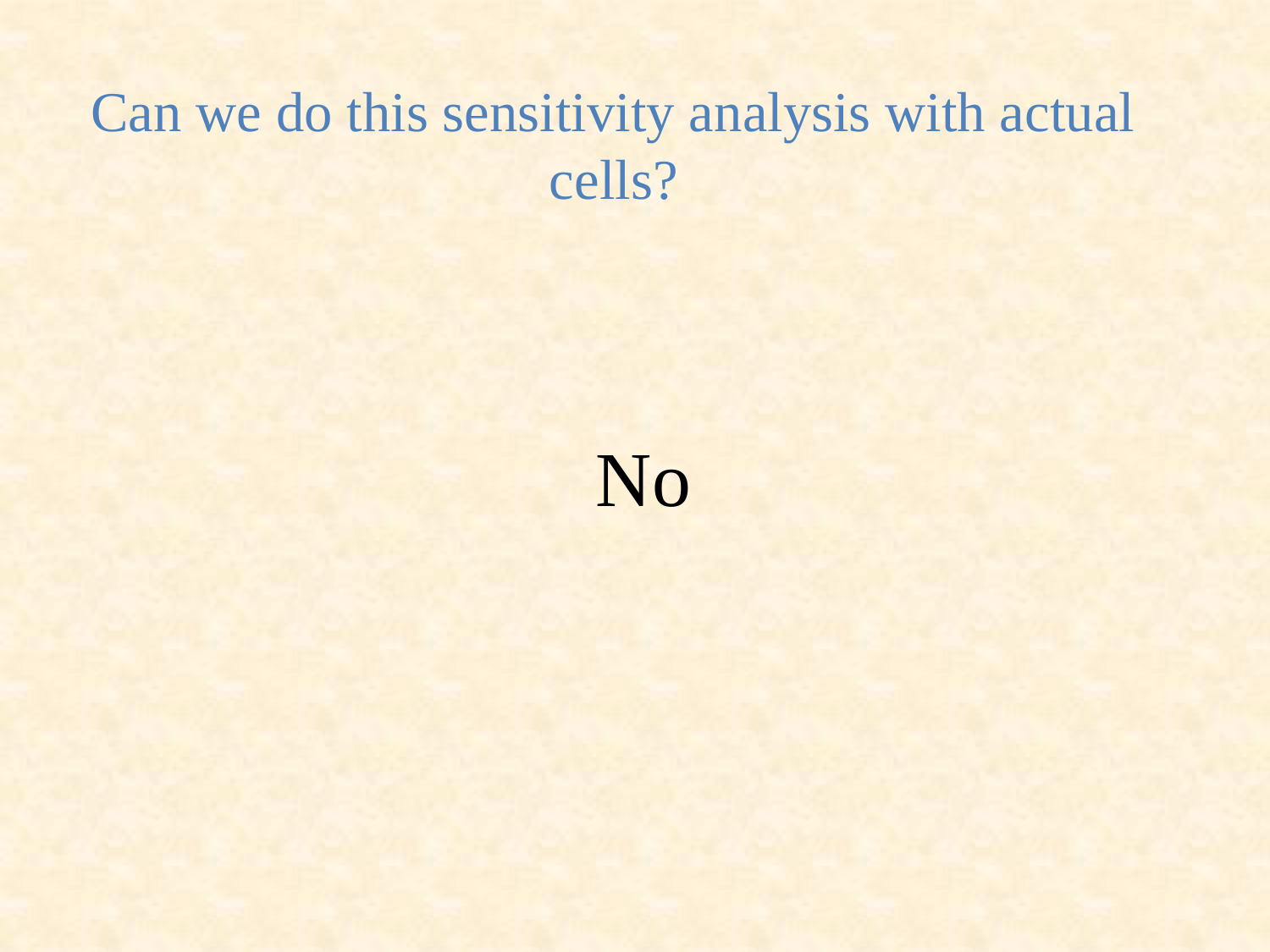

# Can we do this sensitivity analysis with actual cells?
No